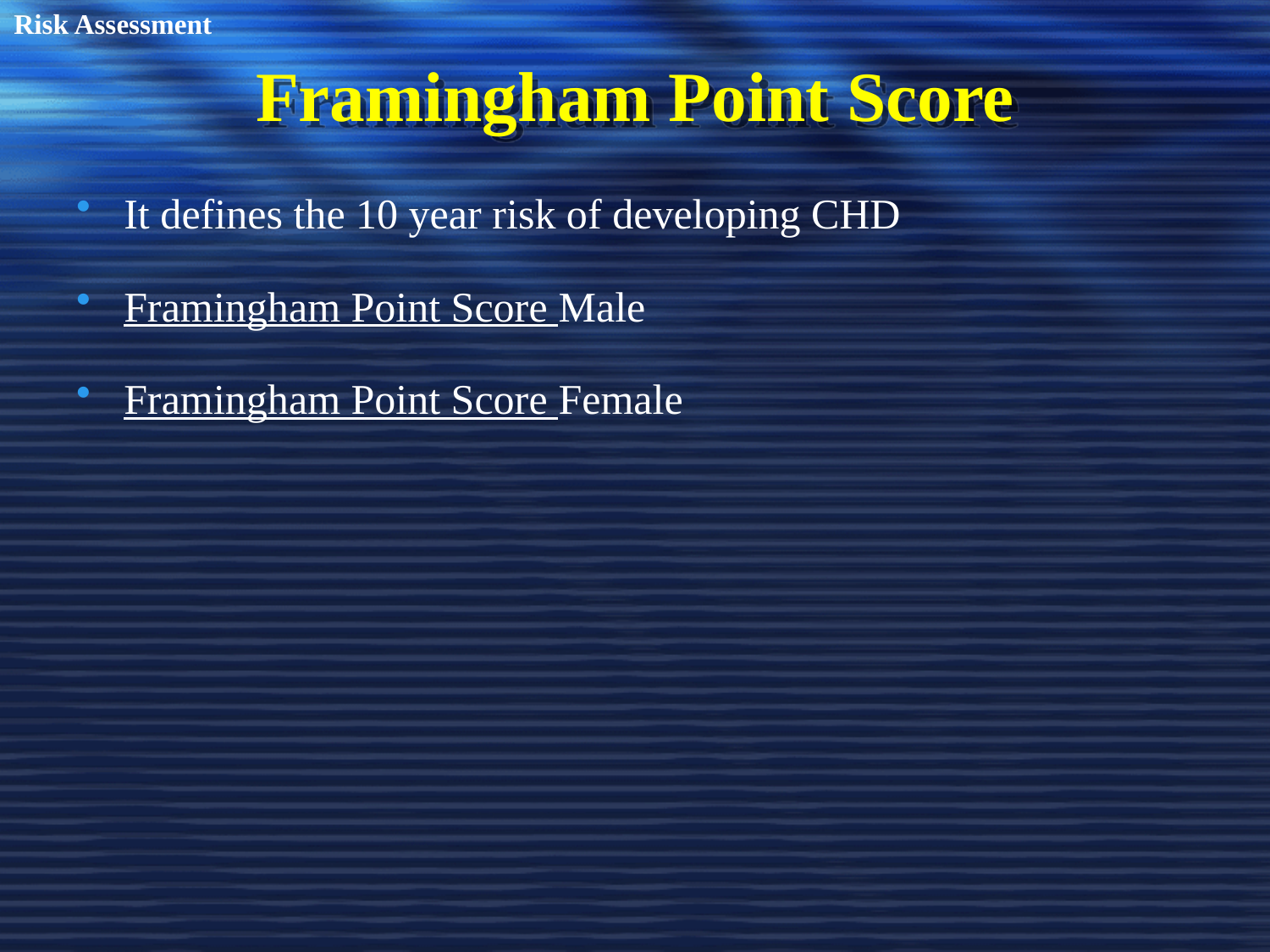

Risk Assessment
# Framingham Point Score
It defines the 10 year risk of developing CHD
Framingham Point Score Male
Framingham Point Score Female